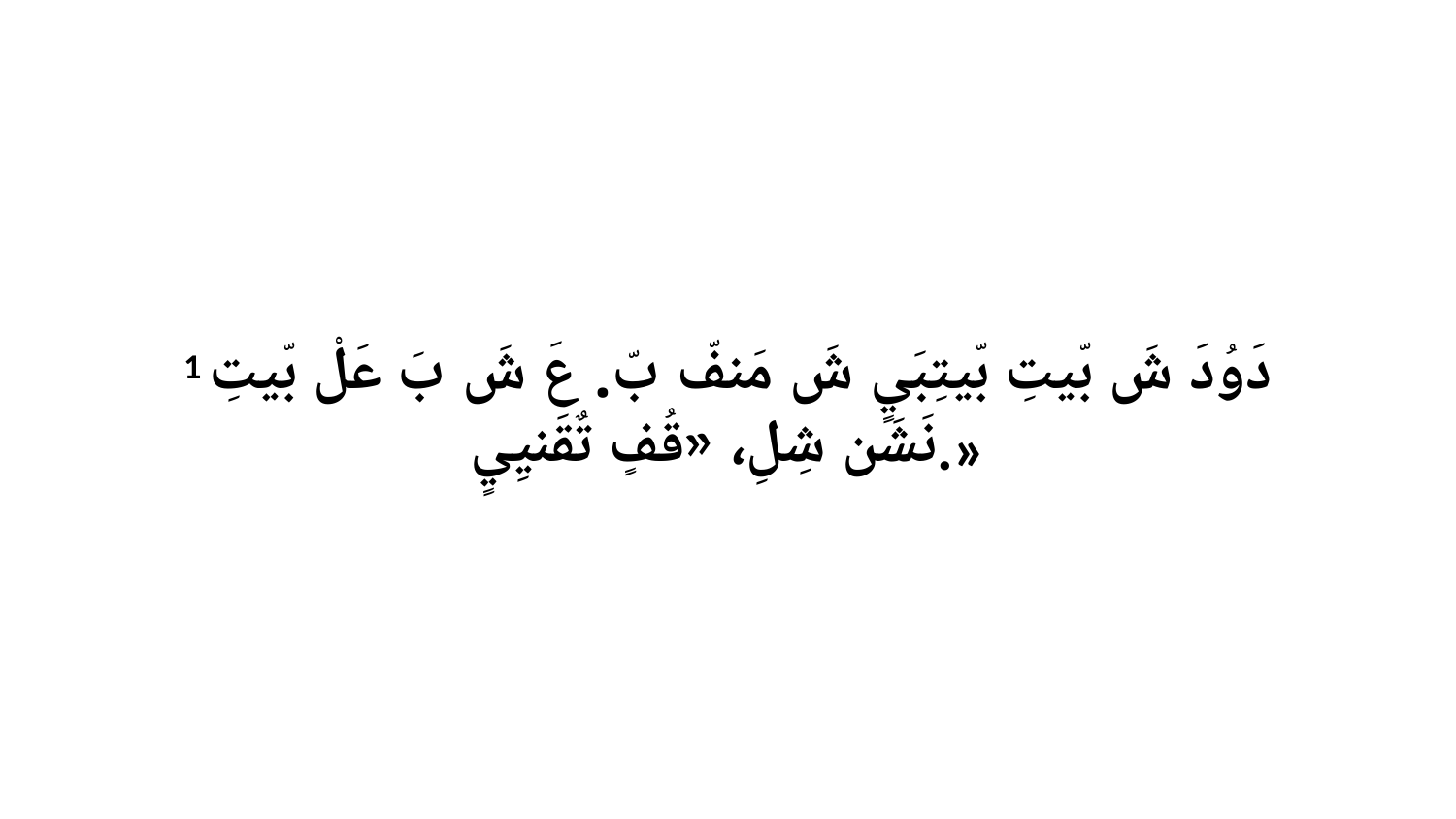

1 دَوُدَ شَ بّيتِ بّيتِبَيٍ شَ مَنفّ بّ. عَ شَ بَ عَلْ بّيتِ نَشَن شِلِ، «قُفٍ تٌقَنيِيٍ.»